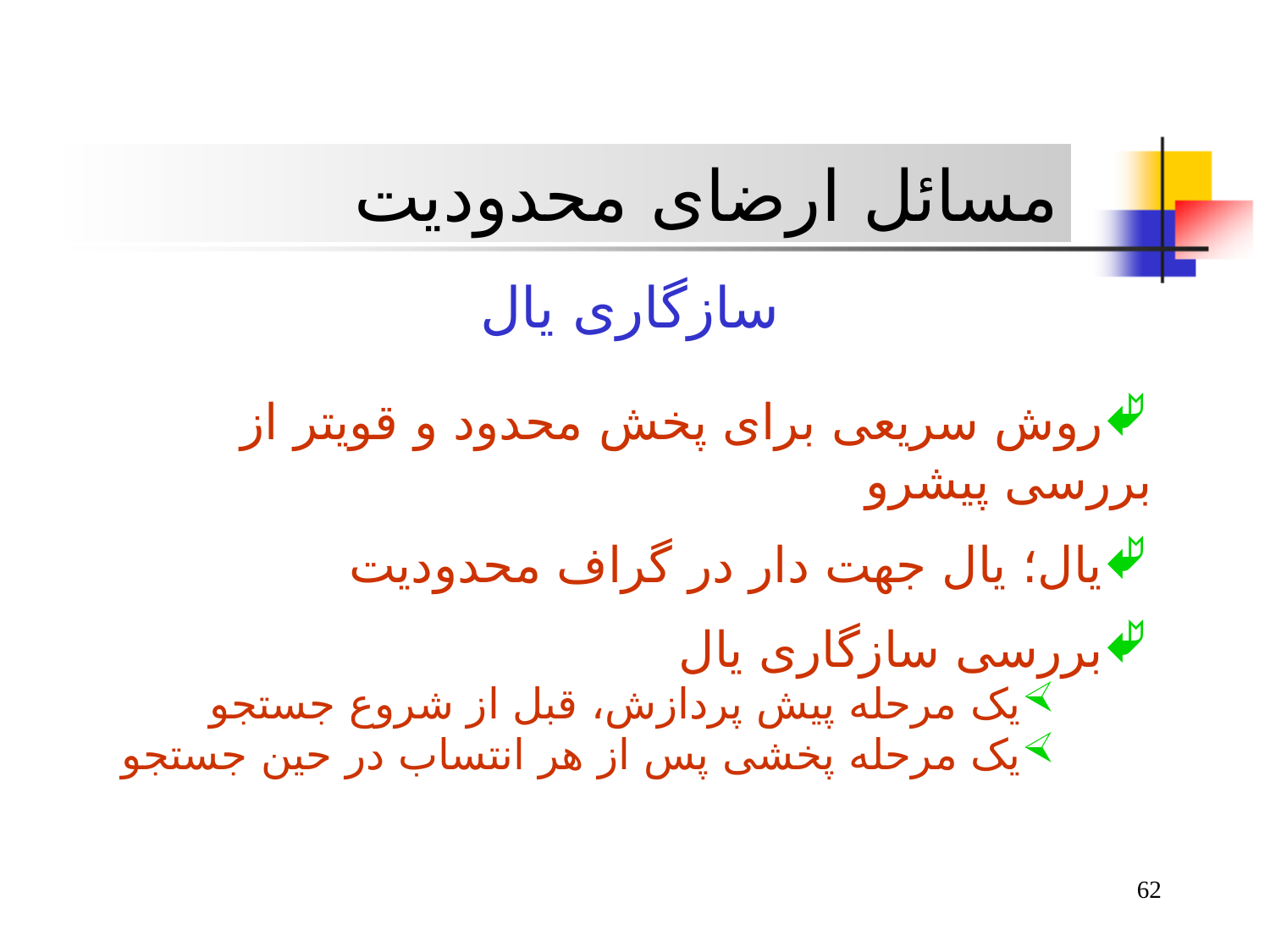

مسائل ارضای محدوديت
سازگاری يال
روش سريعی برای پخش محدود و قويتر از بررسی پيشرو
يال؛ يال جهت دار در گراف محدوديت
بررسی سازگاری يال
يک مرحله پيش پردازش، قبل از شروع جستجو
يک مرحله پخشی پس از هر انتساب در حين جستجو
62